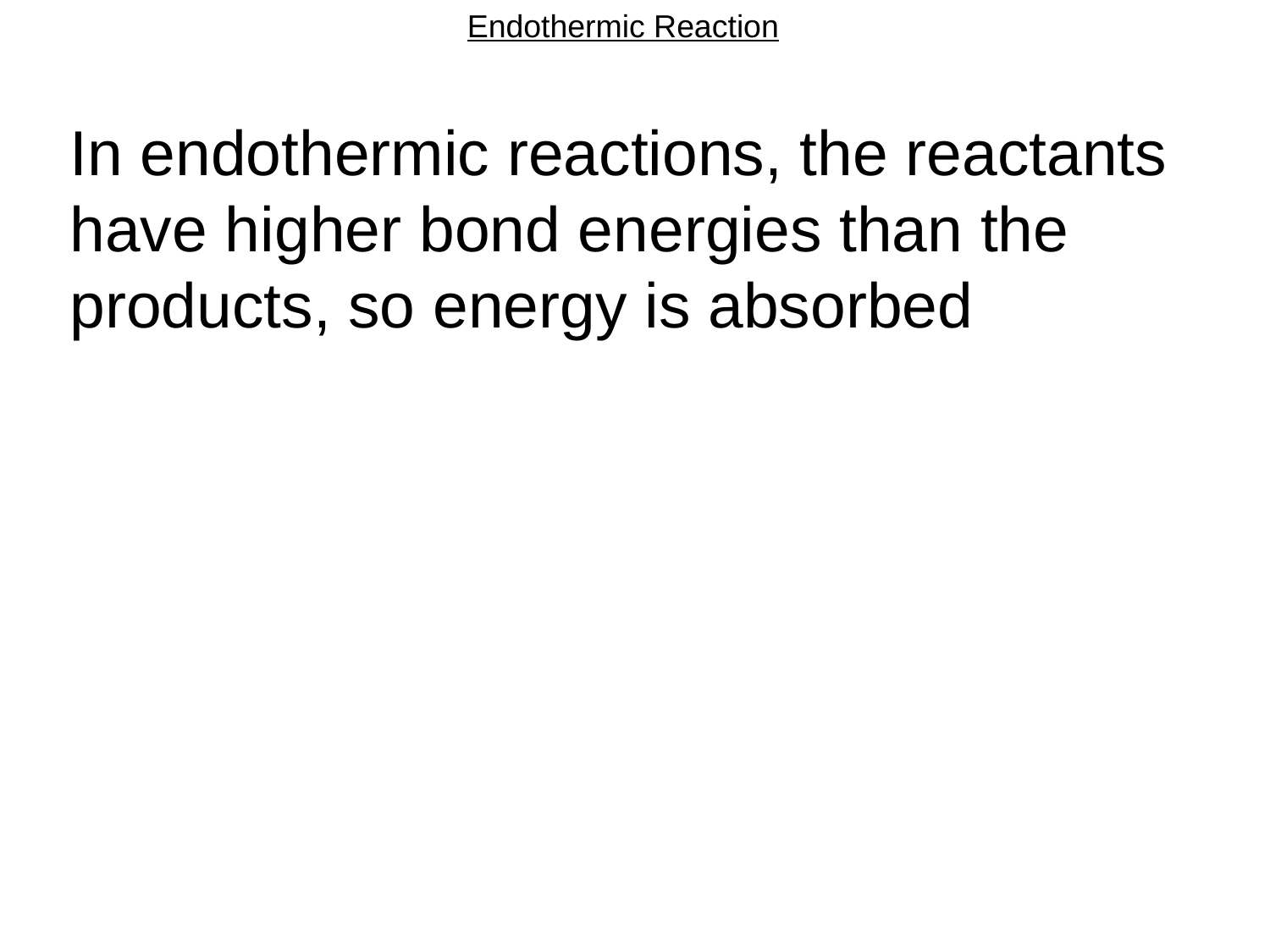

Endothermic Reaction
In endothermic reactions, the reactants have higher bond energies than the products, so energy is absorbed